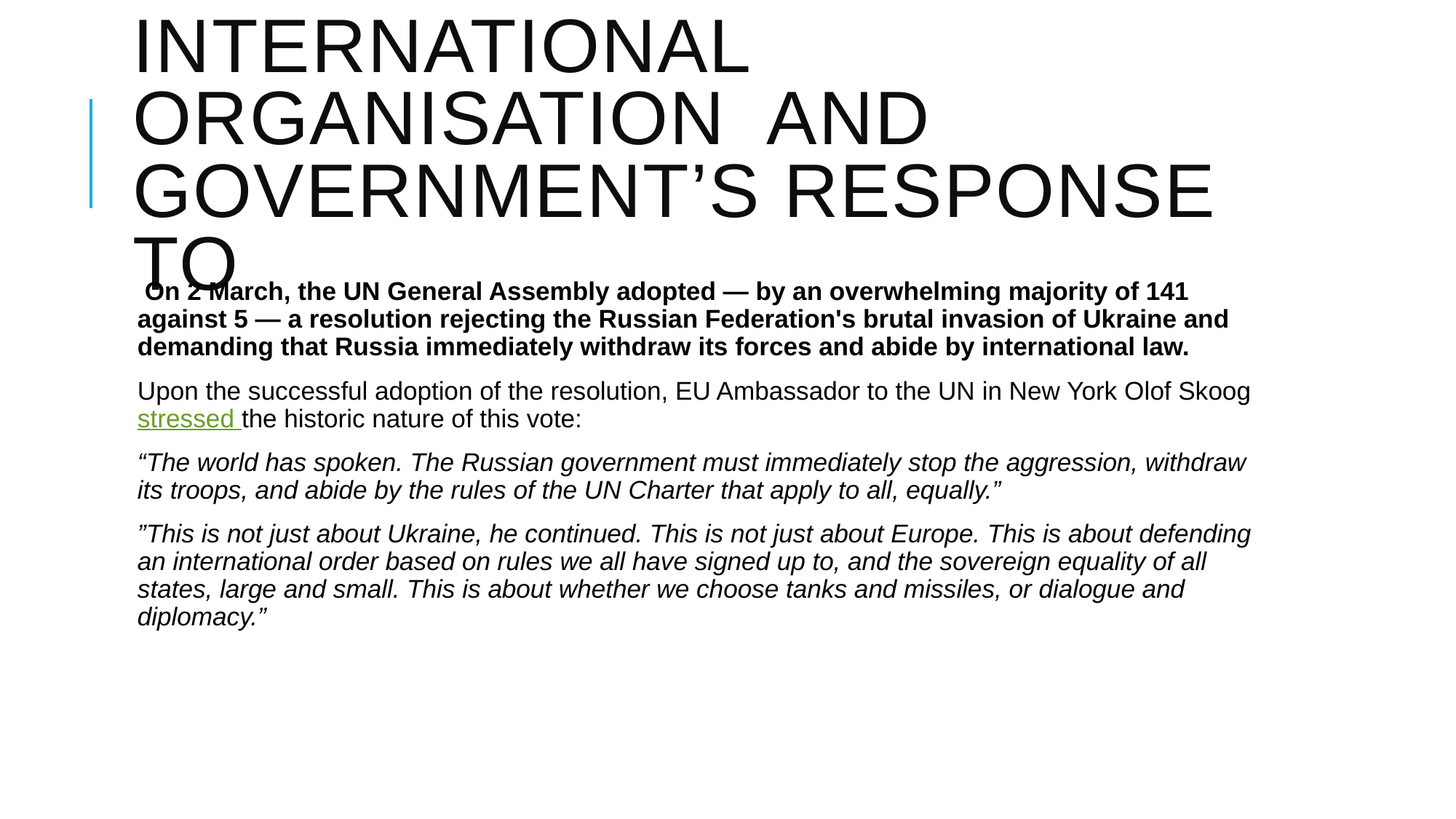

# INTERNATIONAL  ORGANISATION  AND GOVERNMENT’S RESPONSE TO
 On 2 March, the UN General Assembly adopted — by an overwhelming majority of 141 against 5 — a resolution rejecting the Russian Federation's brutal invasion of Ukraine and demanding that Russia immediately withdraw its forces and abide by international law.
Upon the successful adoption of the resolution, EU Ambassador to the UN in New York Olof Skoog stressed the historic nature of this vote:
“The world has spoken. The Russian government must immediately stop the aggression, withdraw its troops, and abide by the rules of the UN Charter that apply to all, equally.”
”This is not just about Ukraine, he continued. This is not just about Europe. This is about defending an international order based on rules we all have signed up to, and the sovereign equality of all states, large and small. This is about whether we choose tanks and missiles, or dialogue and diplomacy.”